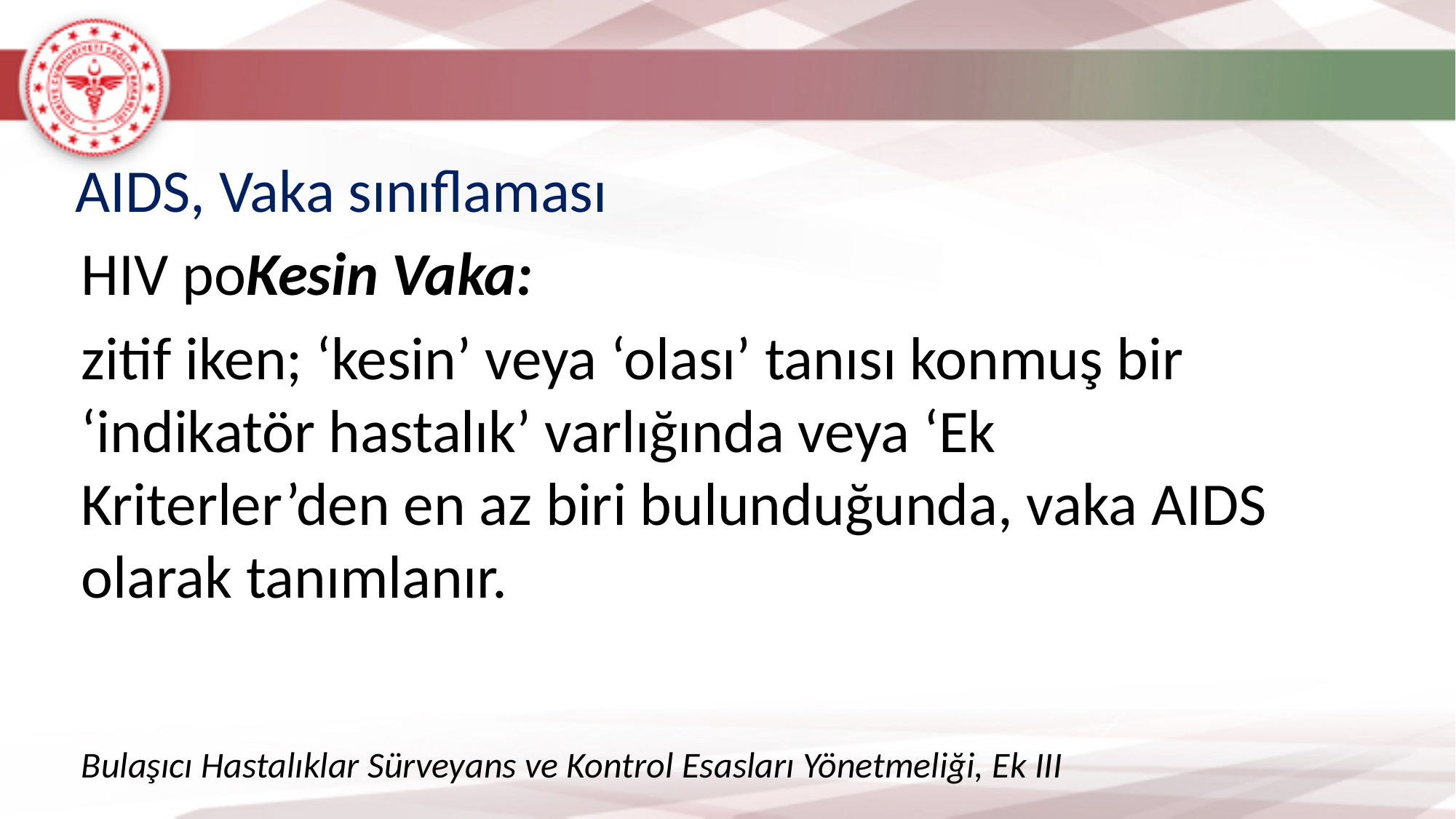

AIDS, Vaka sınıflaması
HIV poKesin Vaka:
zitif iken; ‘kesin’ veya ‘olası’ tanısı konmuş bir ‘indikatör hastalık’ varlığında veya ‘Ek Kriterler’den en az biri bulunduğunda, vaka AIDS olarak tanımlanır.

Bulaşıcı Hastalıklar Sürveyans ve Kontrol Esasları Yönetmeliği, Ek III